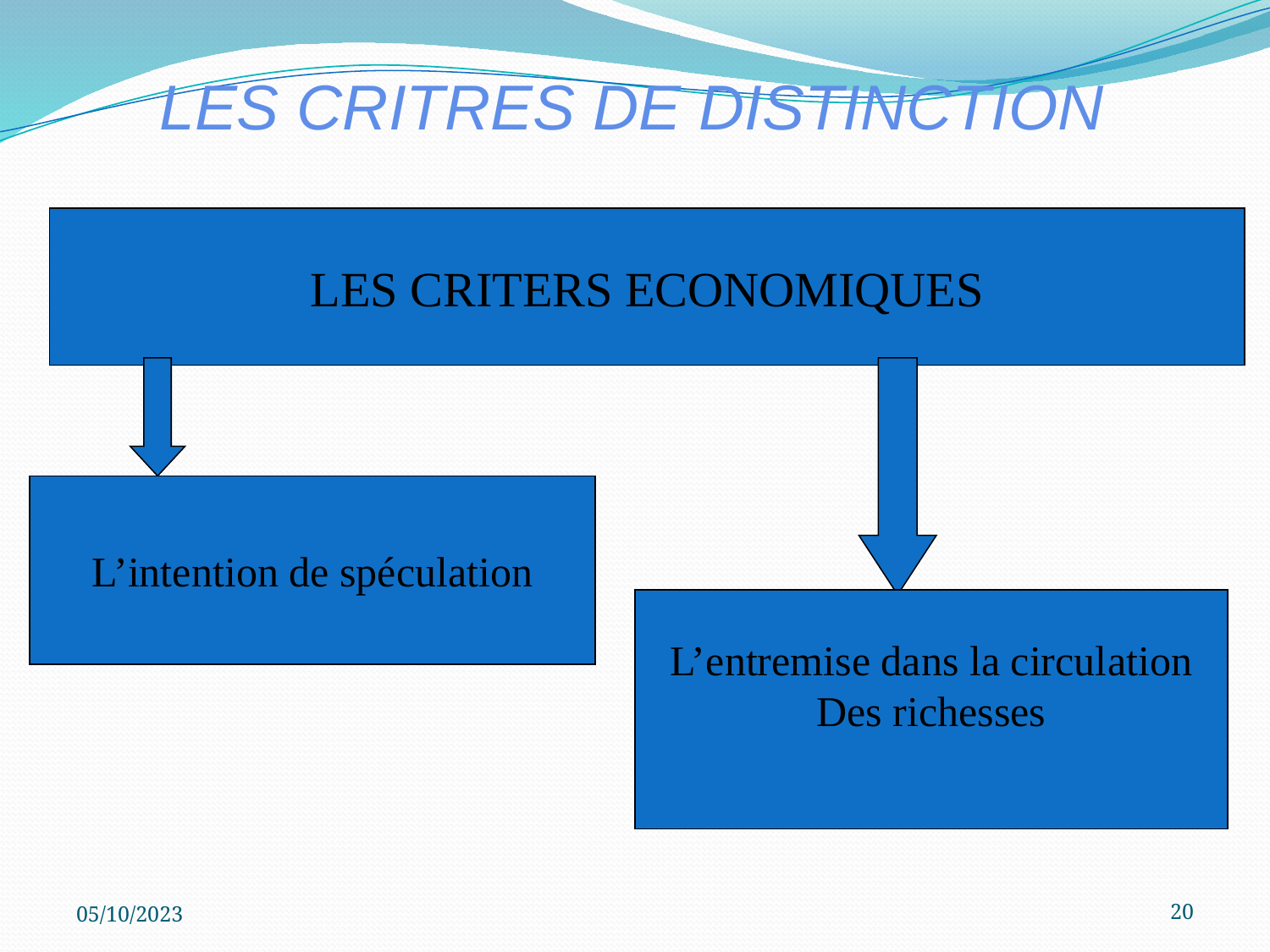

# LES CRITRES DE DISTINCTION
LES CRITERS ECONOMIQUES

L’intention de spéculation

L’entremise dans la circulation
Des richesses

05/10/2023
20